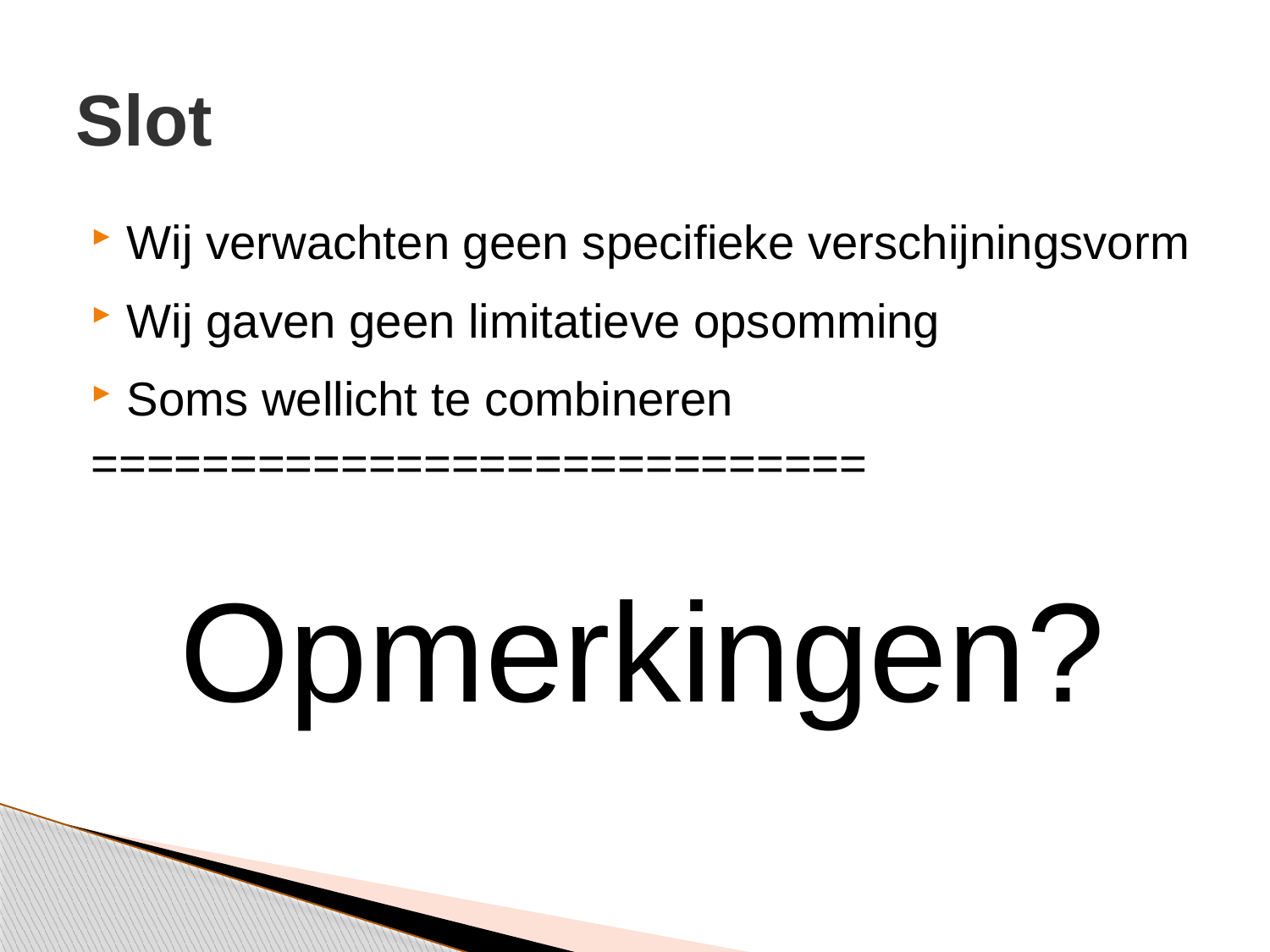

# Slot
Wij verwachten geen specifieke verschijningsvorm
Wij gaven geen limitatieve opsomming
Soms wellicht te combineren
============================

Opmerkingen?